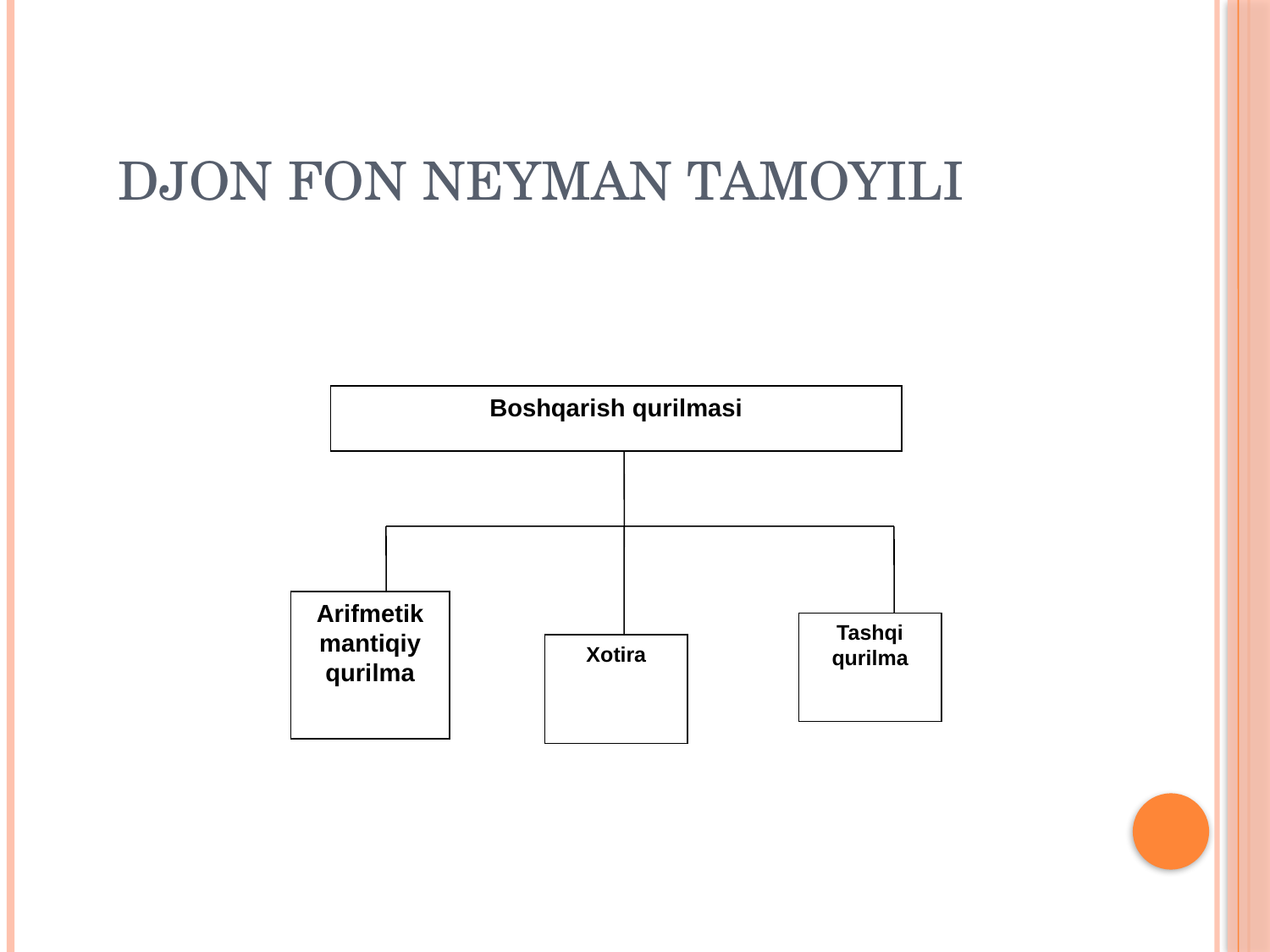

# Djon fon neyman tamoyili

Boshqarish qurilmasi

Arifmetik mantiqiy qurilma
Tashqi qurilma
Xotira